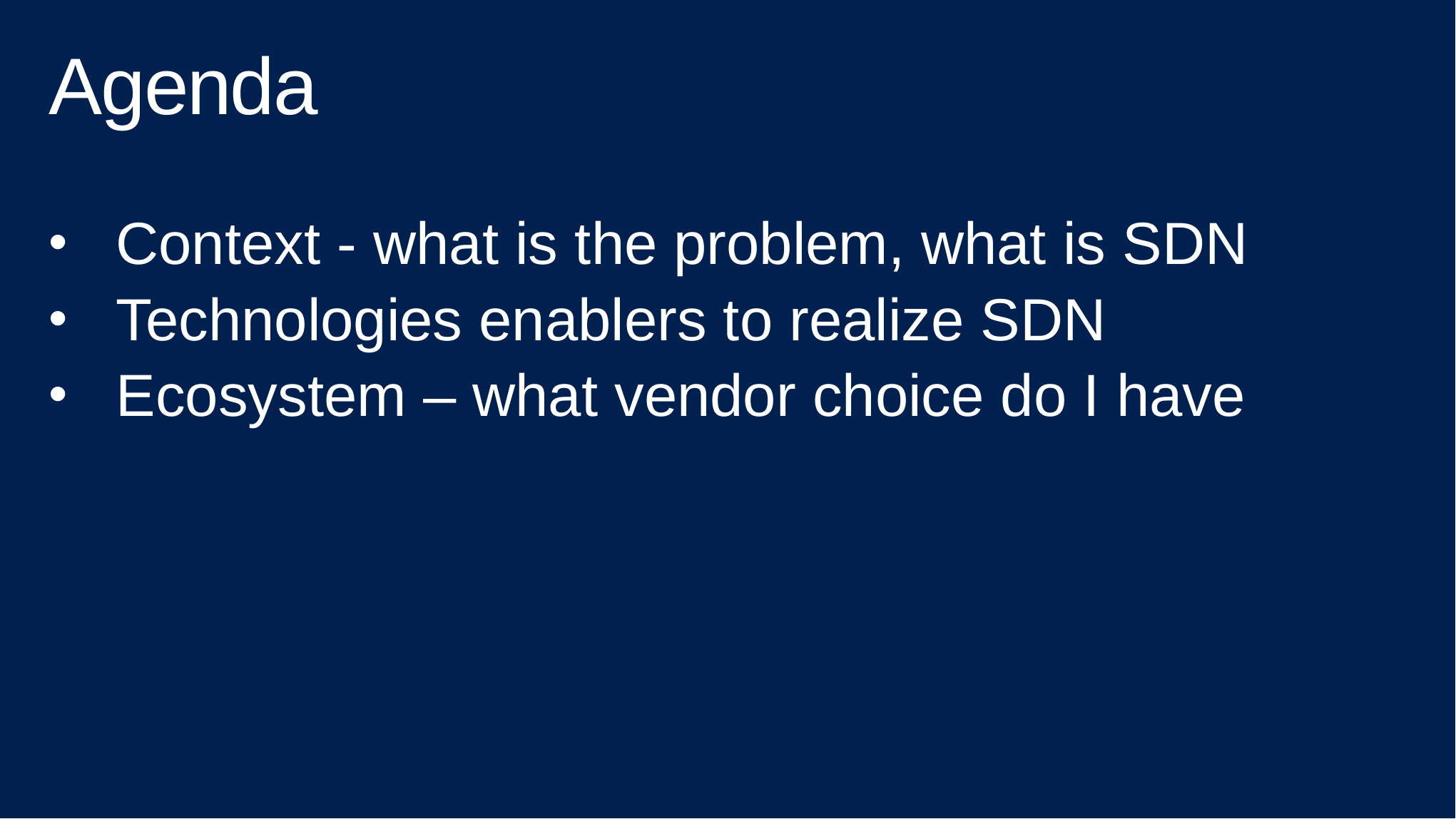

# Agenda
Context - what is the problem, what is SDN
Technologies enablers to realize SDN
Ecosystem – what vendor choice do I have